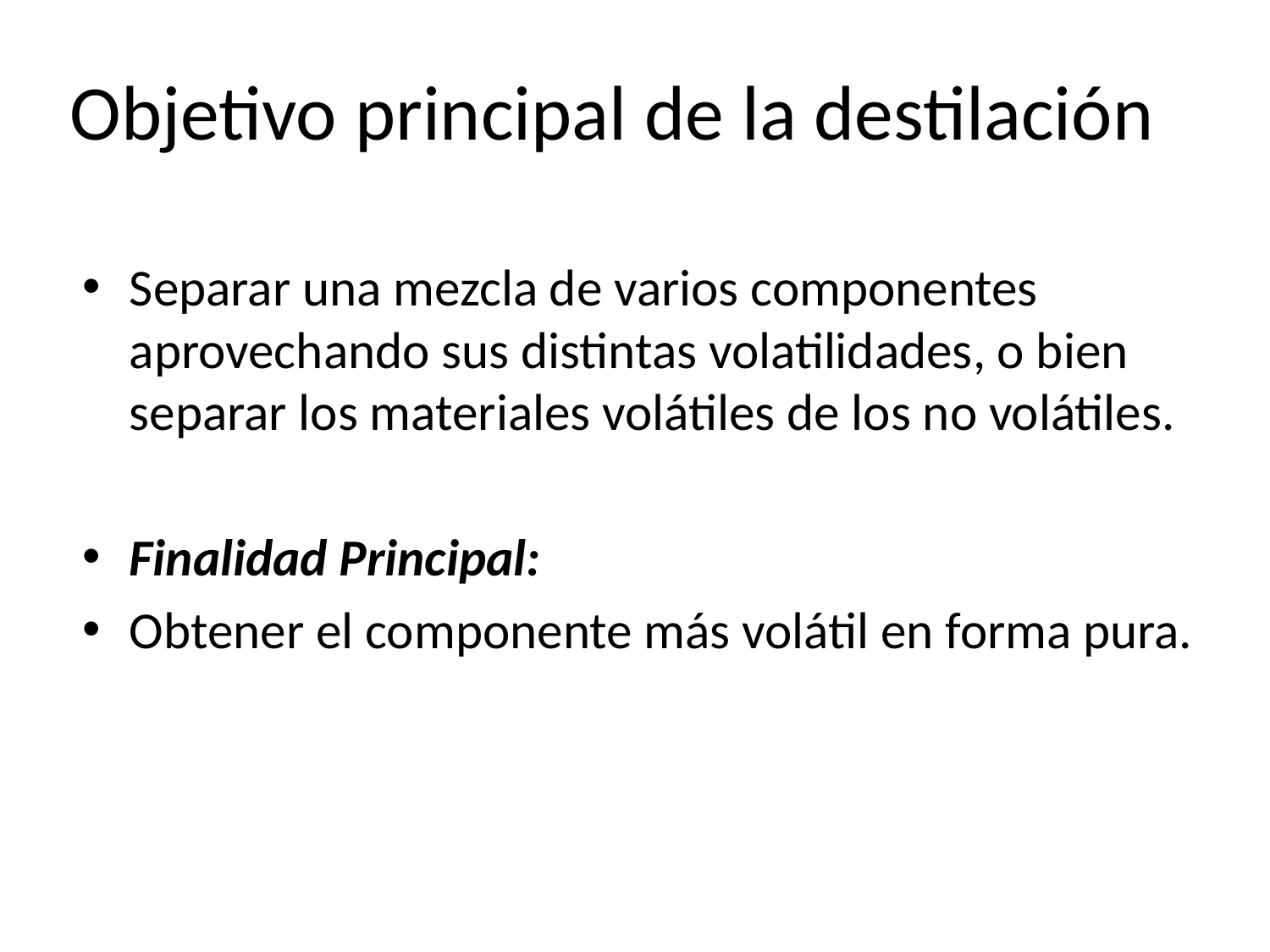

# Objetivo principal de la destilación
Separar una mezcla de varios componentes aprovechando sus distintas volatilidades, o bien separar los materiales volátiles de los no volátiles.

Finalidad Principal:
Obtener el componente más volátil en forma pura.